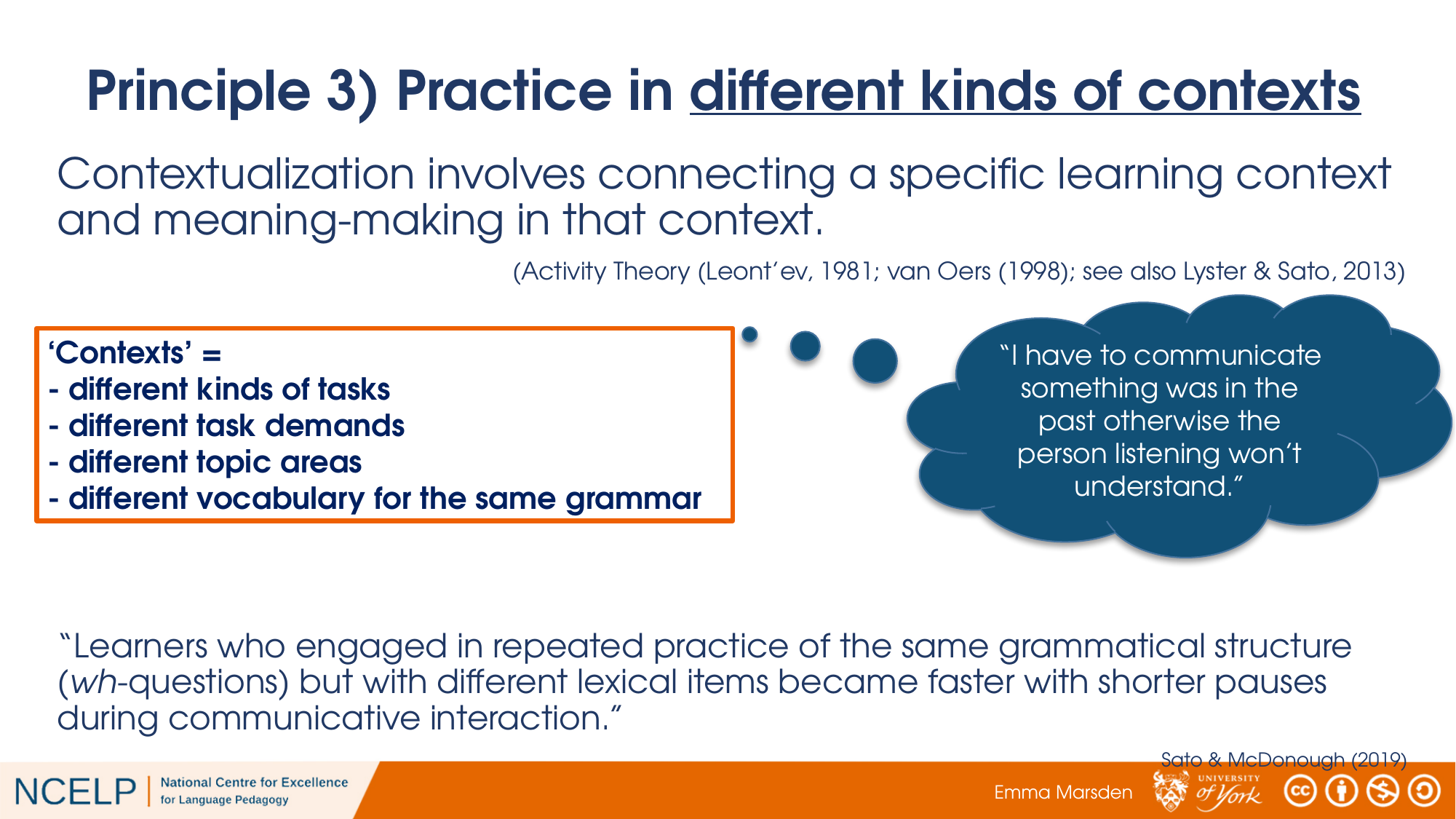

# Principle 3) Practice in different kinds of contexts
Contextualization involves connecting a specific learning context and meaning-making in that context.
(Activity Theory (Leont’ev, 1981; van Oers (1998); see also Lyster & Sato, 2013)

“I have to communicate something was in the past otherwise the person listening won’t understand.”
‘Contexts’ =
- different kinds of tasks
- different task demands
- different topic areas
- different vocabulary for the same grammar
“Learners who engaged in repeated practice of the same grammatical structure (wh-questions) but with different lexical items became faster with shorter pauses during communicative interaction.”
Sato & McDonough (2019)
Emma Marsden